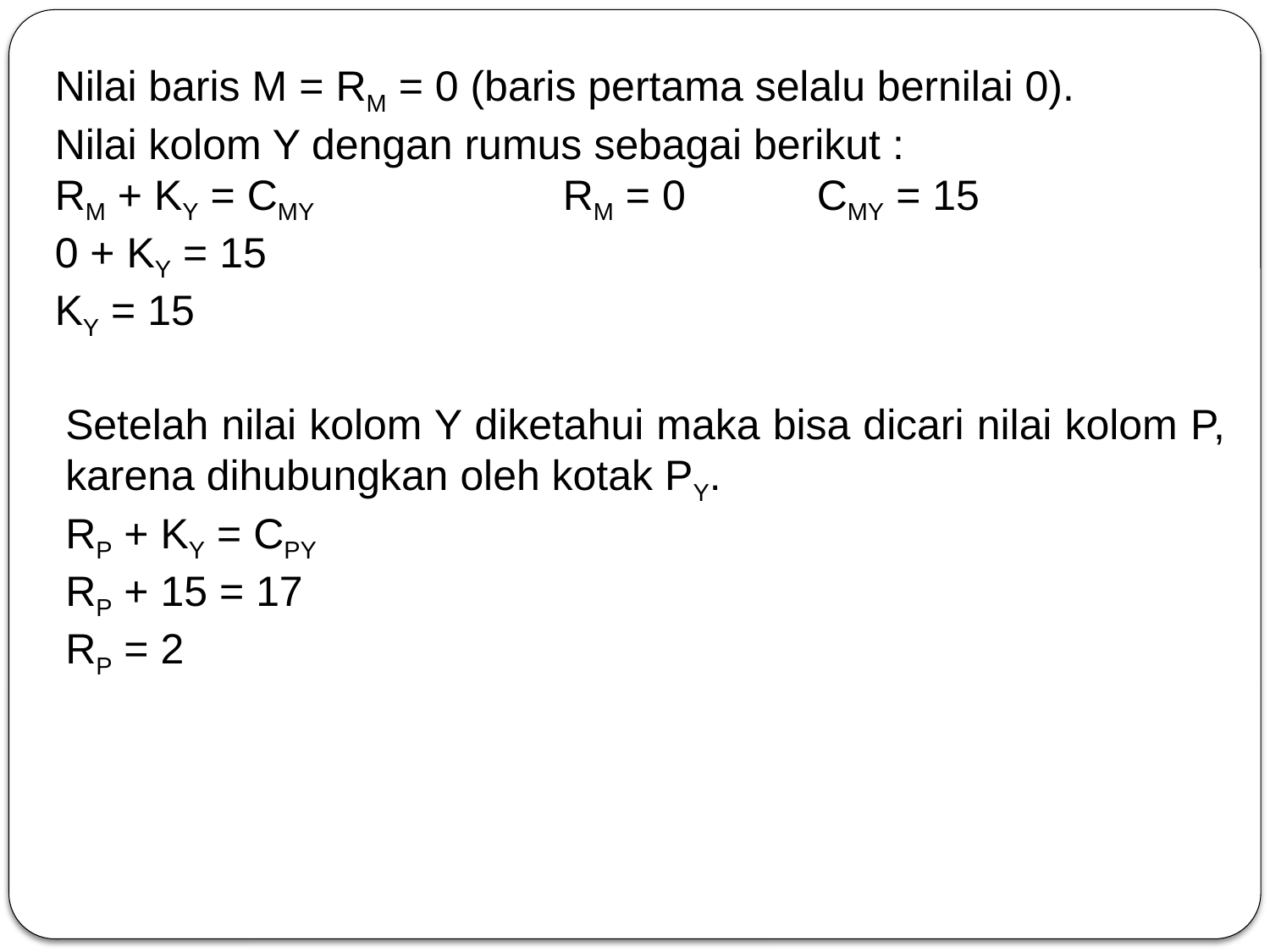

Nilai baris M = RM = 0 (baris pertama selalu bernilai 0).
Nilai kolom Y dengan rumus sebagai berikut :
RM + KY = CMY		RM = 0		CMY = 15
0 + KY = 15
KY = 15
Setelah nilai kolom Y diketahui maka bisa dicari nilai kolom P, karena dihubungkan oleh kotak PY.
RP + KY = CPY
RP + 15 = 17
RP = 2